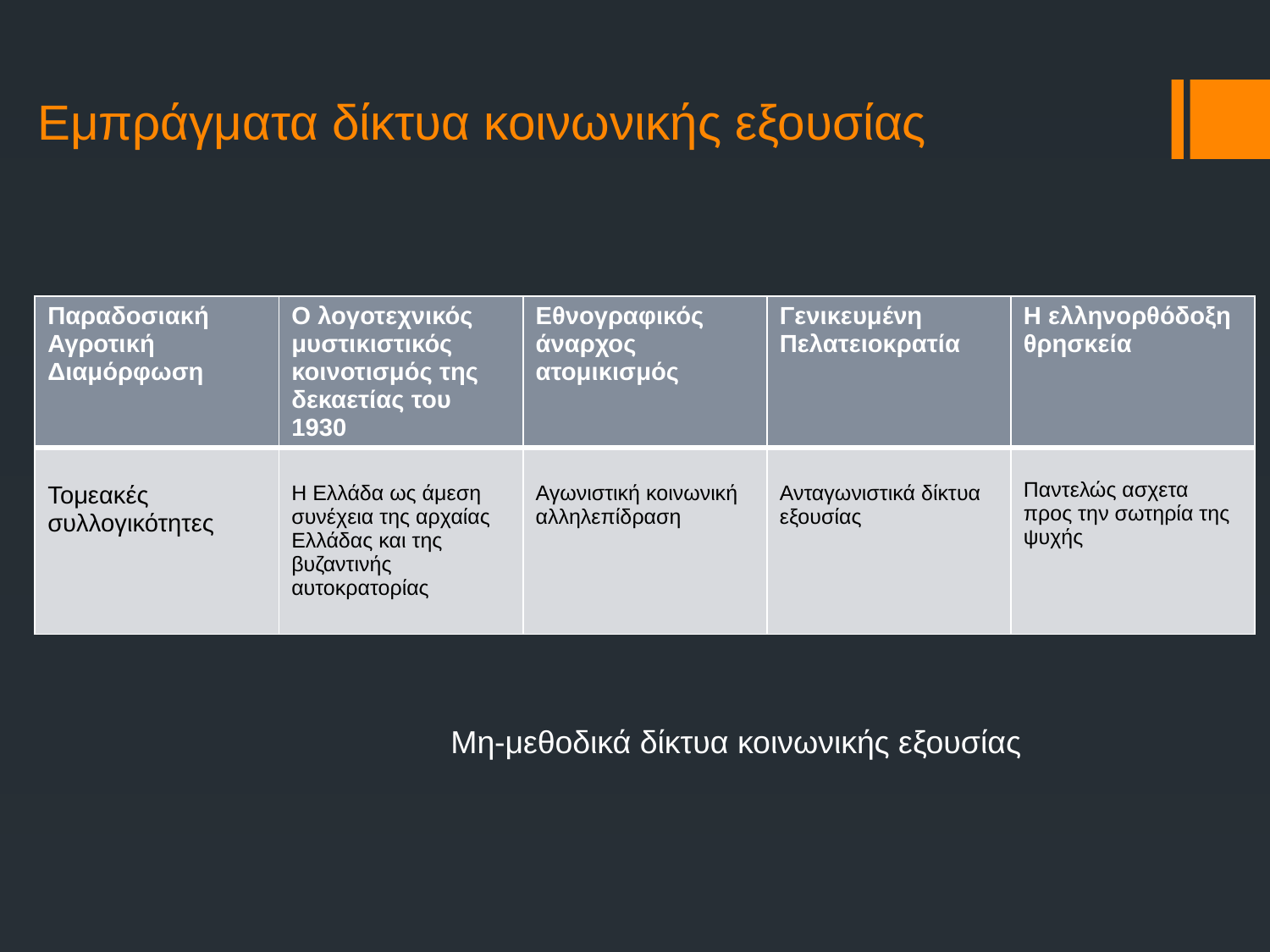

# Εμπράγματα δίκτυα κοινωνικής εξουσίας
| Παραδοσιακή Αγροτική Διαμόρφωση | Ο λογοτεχνικός μυστικιστικός κοινοτισμός της δεκαετίας του 1930 | Εθνογραφικός άναρχος ατομικισμός | Γενικευμένη Πελατειοκρατία | Η ελληνορθόδοξη θρησκεία |
| --- | --- | --- | --- | --- |
| Τομεακές συλλογικότητες | Η Ελλάδα ως άμεση συνέχεια της αρχαίας Ελλάδας και της βυζαντινής αυτοκρατορίας | Αγωνιστική κοινωνική αλληλεπίδραση | Ανταγωνιστικά δίκτυα εξουσίας | Παντελώς ασχετα προς την σωτηρία της ψυχής |
Μη-μεθοδικά δίκτυα κοινωνικής εξουσίας